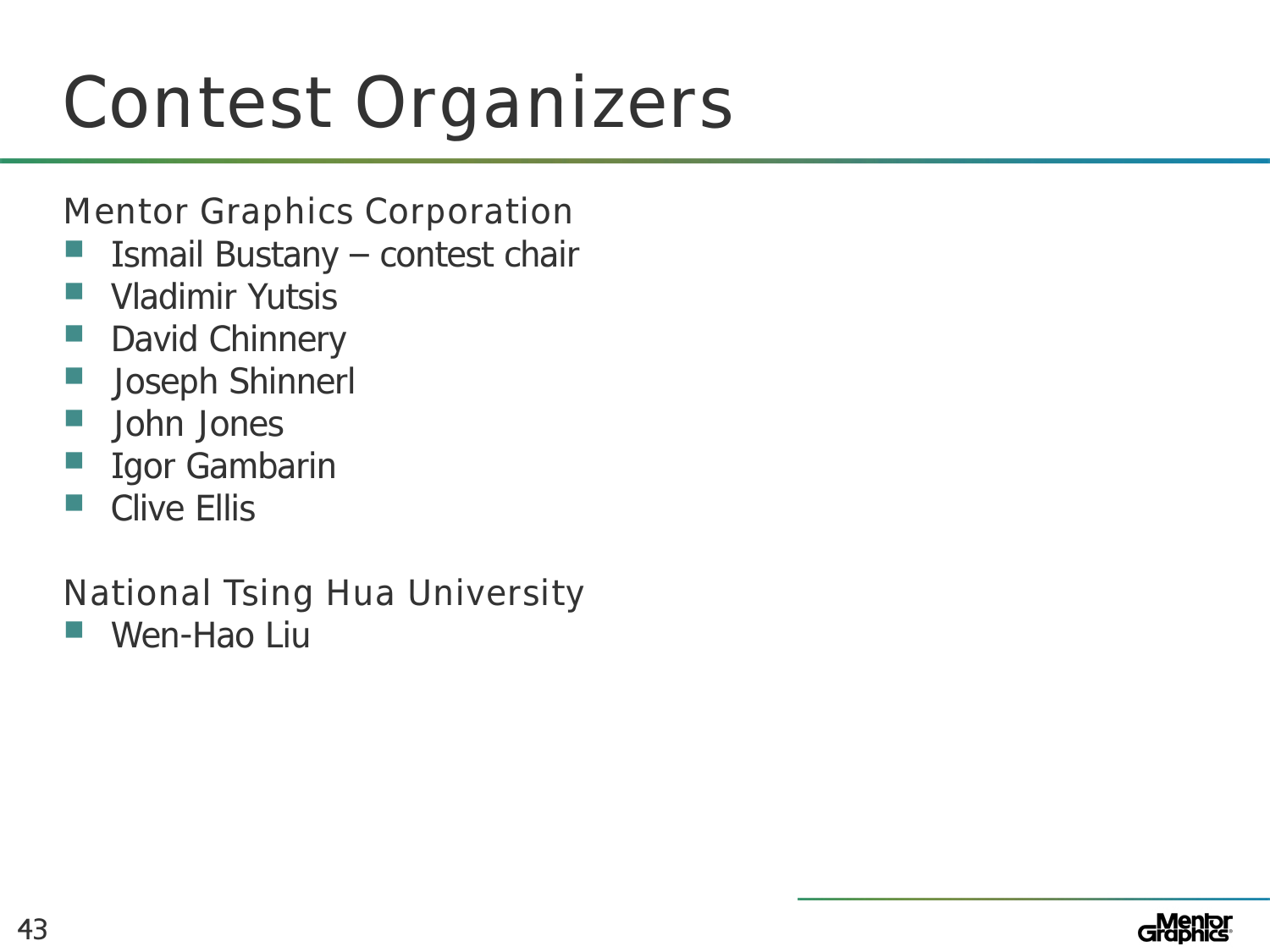

# Contest Organizers
Mentor Graphics Corporation
Ismail Bustany – contest chair
Vladimir Yutsis
David Chinnery
Joseph Shinnerl
John Jones
Igor Gambarin
Clive Ellis

National Tsing Hua University
Wen-Hao Liu
43